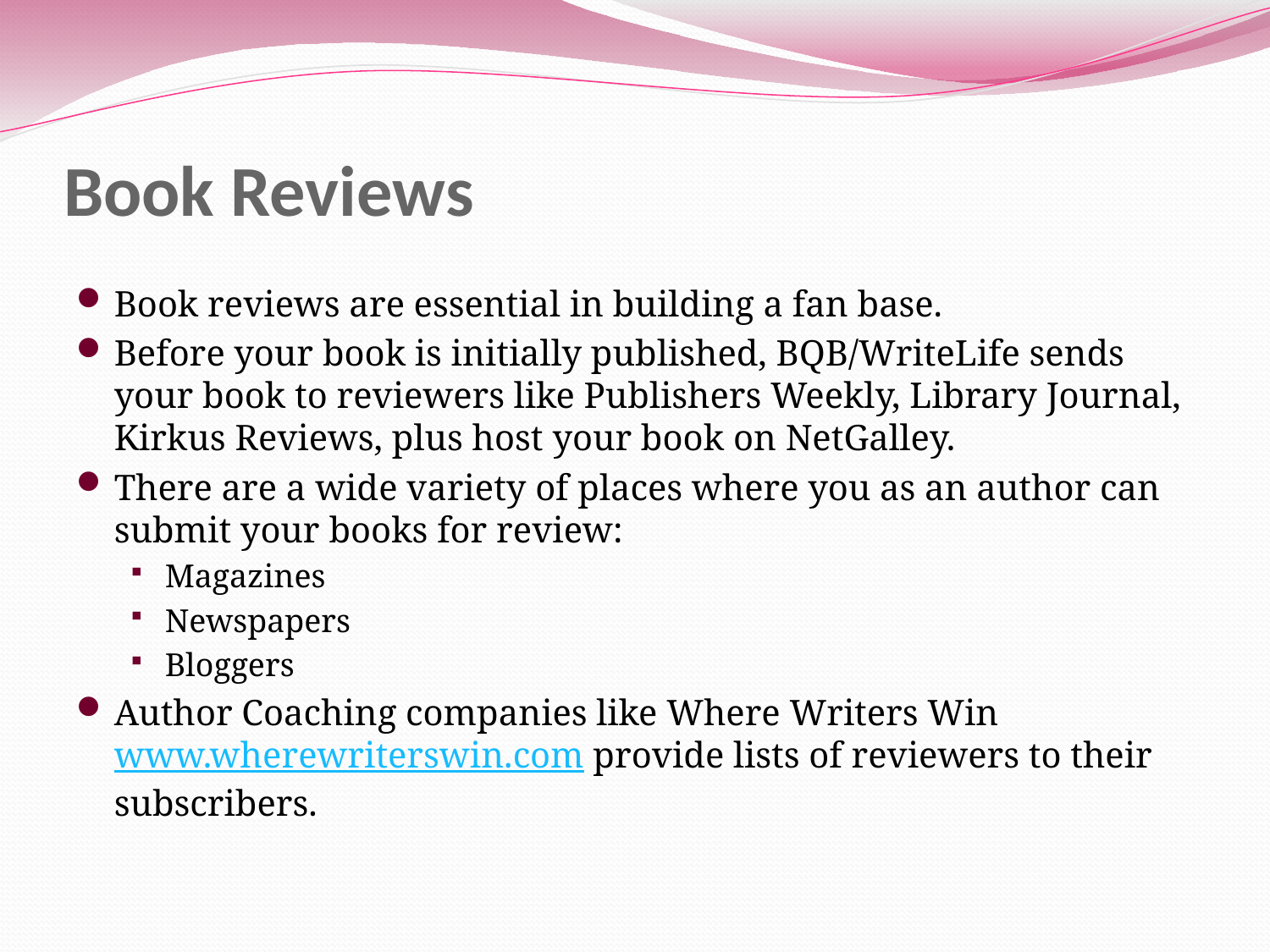

# Book Reviews
Book reviews are essential in building a fan base.
Before your book is initially published, BQB/WriteLife sends your book to reviewers like Publishers Weekly, Library Journal, Kirkus Reviews, plus host your book on NetGalley.
There are a wide variety of places where you as an author can submit your books for review:
Magazines
Newspapers
Bloggers
Author Coaching companies like Where Writers Win www.wherewriterswin.com provide lists of reviewers to their subscribers.